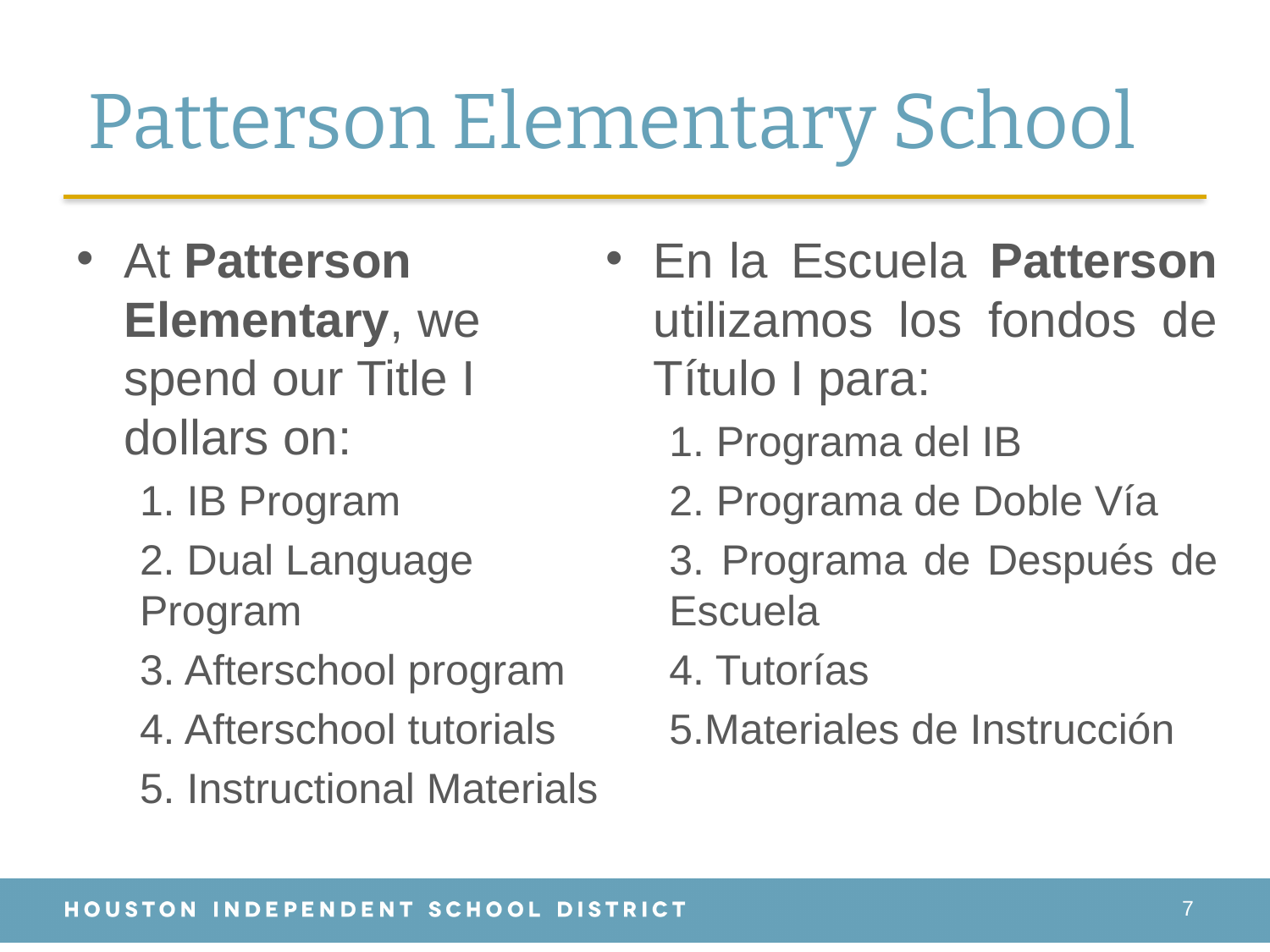

# Patterson Elementary School
At Patterson Elementary, we spend our Title I dollars on:
1. IB Program
2. Dual Language Program
3. Afterschool program
4. Afterschool tutorials
5. Instructional Materials

En la Escuela Patterson utilizamos los fondos de Título I para:
1. Programa del IB
2. Programa de Doble Vía
3. Programa de Después de Escuela
4. Tutorías
5.Materiales de Instrucción

7